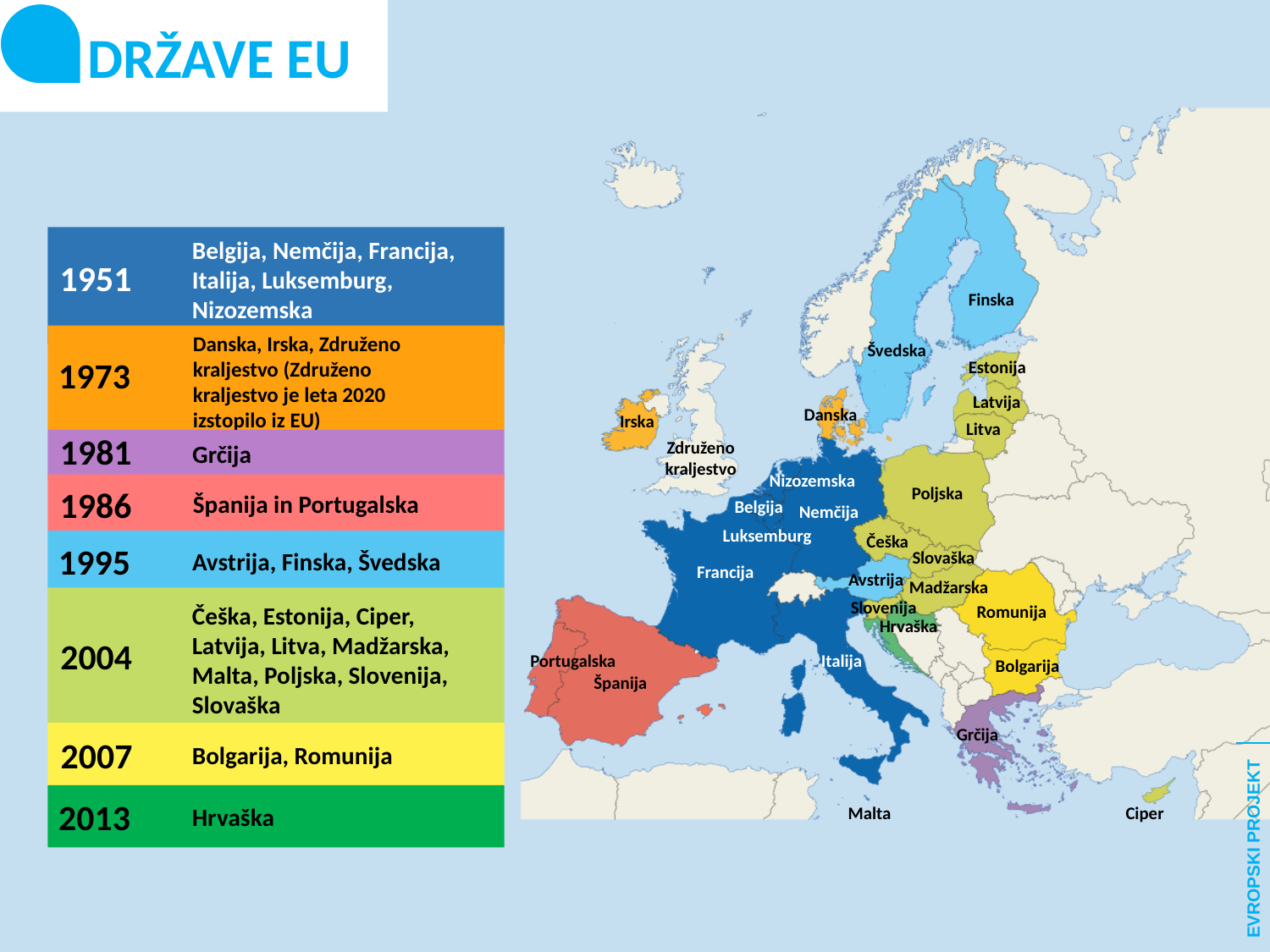

DRŽAVE EU

Belgija, Nemčija, Francija, Italija, Luksemburg, Nizozemska
1951
Finska
Danska, Irska, Združeno kraljestvo (Združeno kraljestvo je leta 2020 izstopilo iz EU)

Švedska
1973
Estonija
Latvija
Danska
Irska
Litva
1981

Združeno kraljestvo
Grčija
Nizozemska

Poljska
1986
Španija in Portugalska
Belgija
Nemčija
Luksemburg
Češka

1995
Avstrija, Finska, Švedska
Slovaška
Francija
Avstrija
Madžarska

Slovenija
Romunija
Češka, Estonija, Ciper, Latvija, Litva, Madžarska, Malta, Poljska, Slovenija, Slovaška
Hrvaška
2004
Portugalska
Italija
Bolgarija
Španija
Grčija

2007
Bolgarija, Romunija

2013
Hrvaška
Malta
Ciper
EVROPSKI PROJEKT